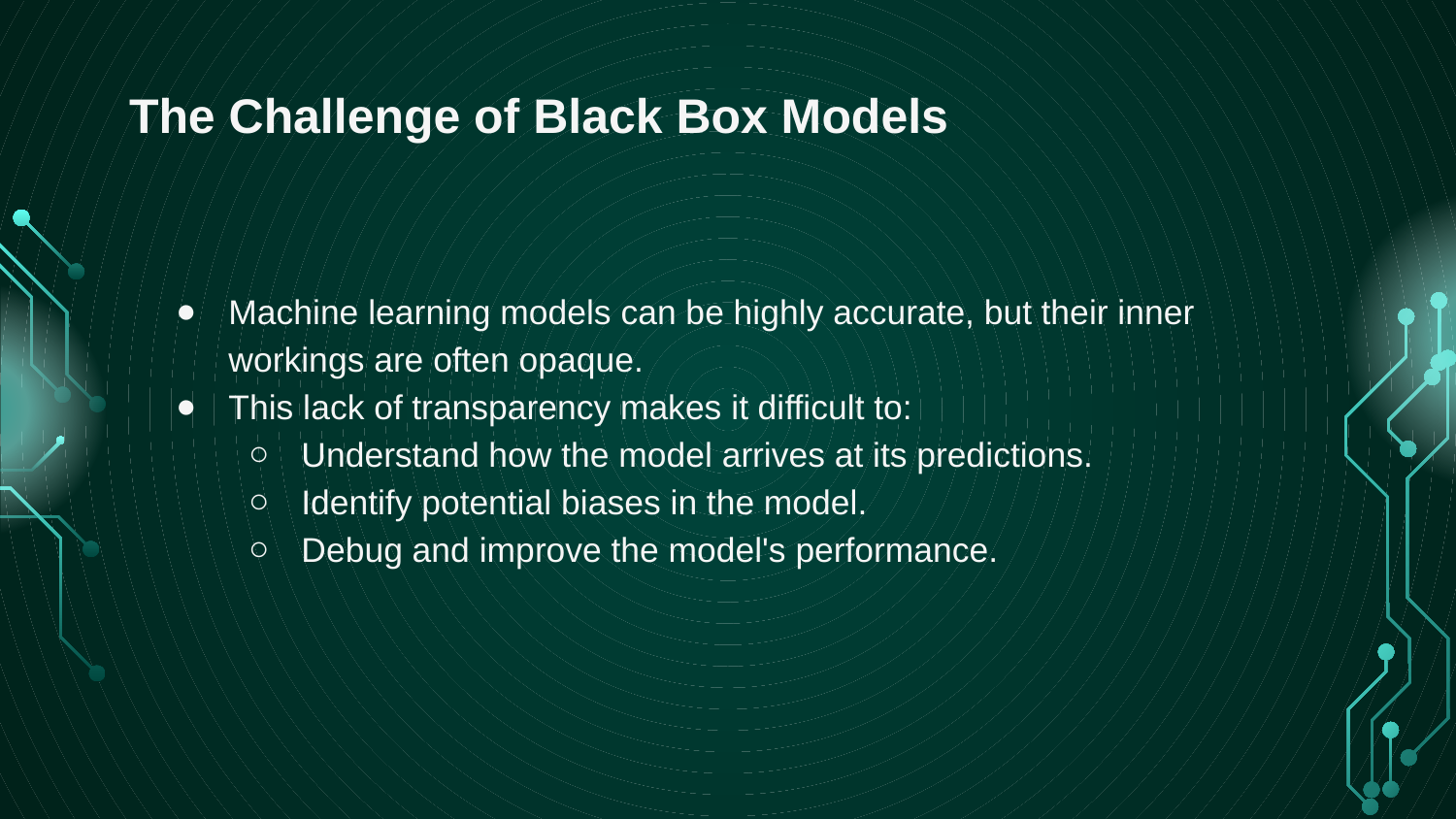

# The Challenge of Black Box Models
Machine learning models can be highly accurate, but their inner workings are often opaque.
This lack of transparency makes it difficult to:
Understand how the model arrives at its predictions.
Identify potential biases in the model.
Debug and improve the model's performance.